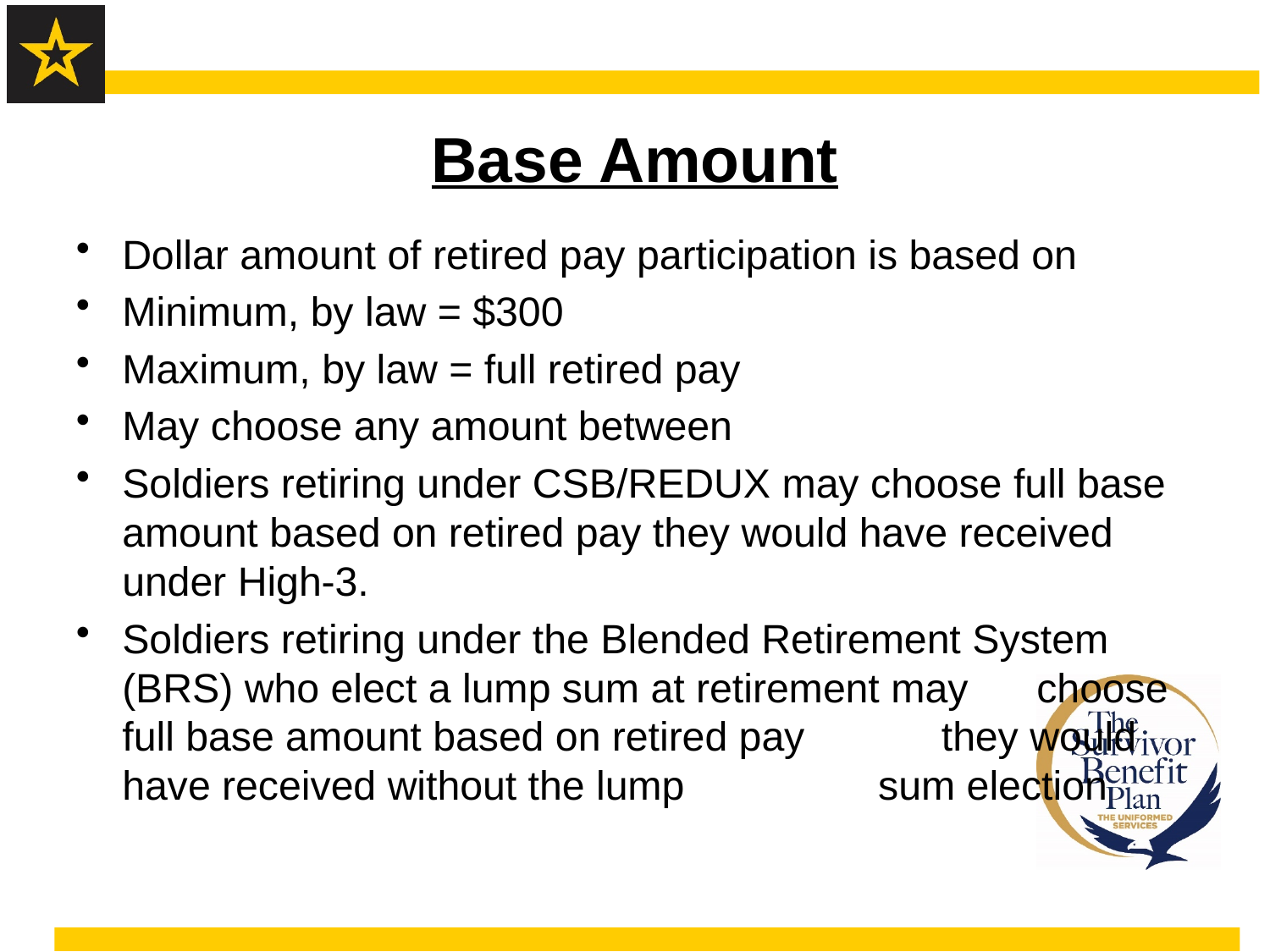

# Base Amount
Dollar amount of retired pay participation is based on
Minimum, by law = $300
Maximum, by law = full retired pay
May choose any amount between
Soldiers retiring under CSB/REDUX may choose full base amount based on retired pay they would have received under High-3.
Soldiers retiring under the Blended Retirement System (BRS) who elect a lump sum at retirement may      choose full base amount based on retired pay            they would have received without the lump                 sum election